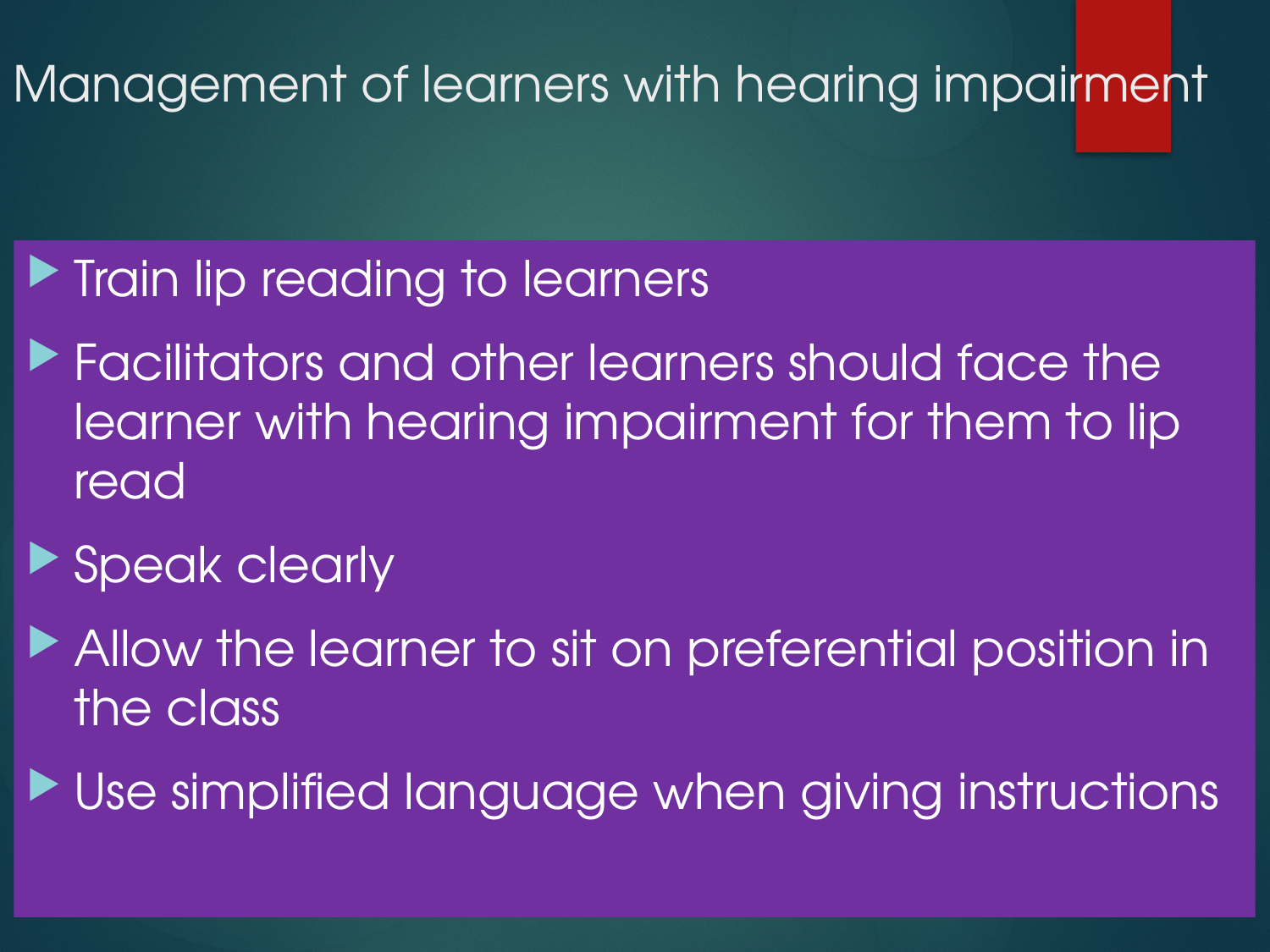

# Management of learners with hearing impairment
Train lip reading to learners
Facilitators and other learners should face the learner with hearing impairment for them to lip read
Speak clearly
Allow the learner to sit on preferential position in the class
Use simplified language when giving instructions